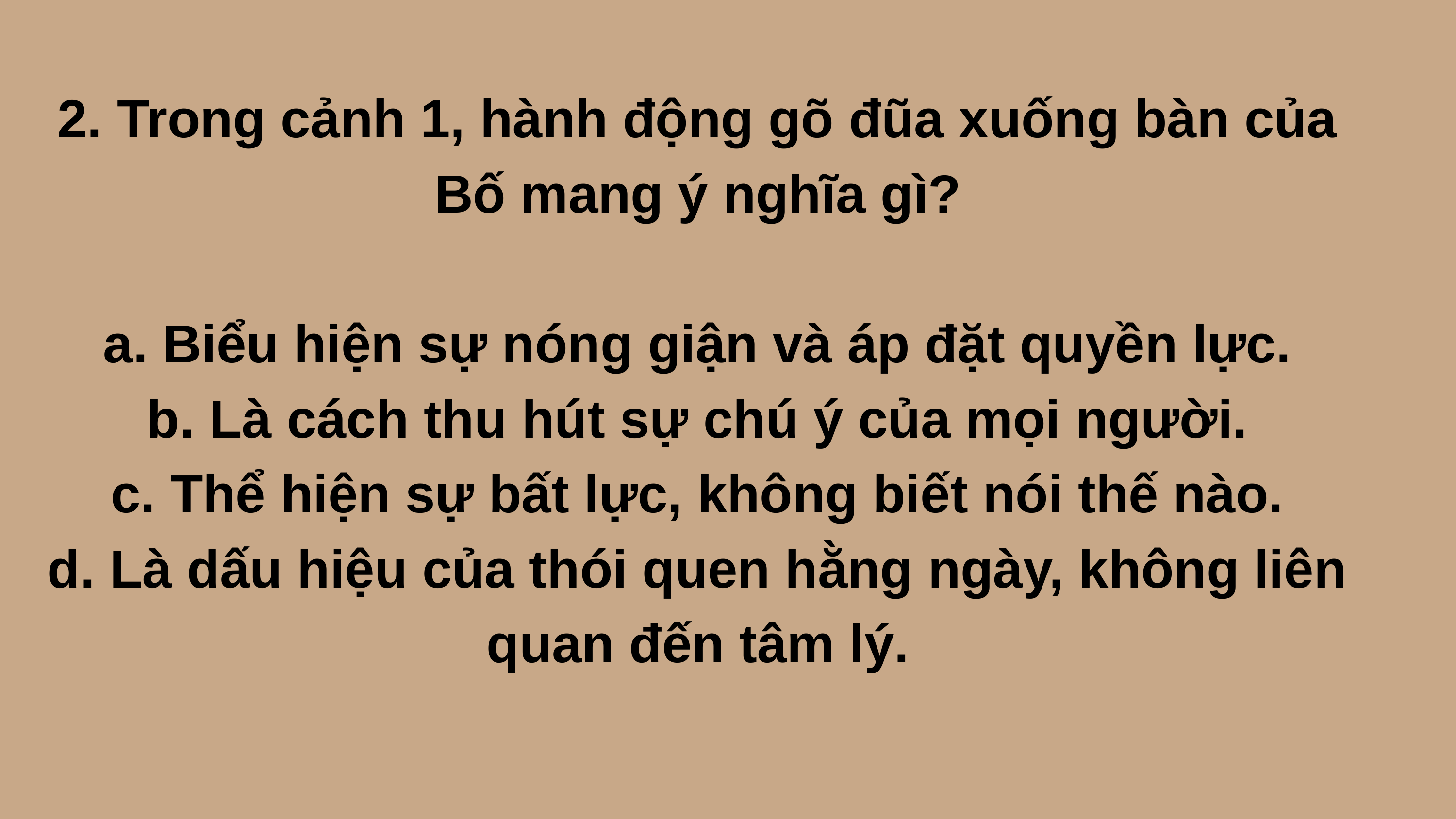

2. Trong cảnh 1, hành động gõ đũa xuống bàn của Bố mang ý nghĩa gì?

a. Biểu hiện sự nóng giận và áp đặt quyền lực.
b. Là cách thu hút sự chú ý của mọi người.
c. Thể hiện sự bất lực, không biết nói thế nào.
d. Là dấu hiệu của thói quen hằng ngày, không liên quan đến tâm lý.